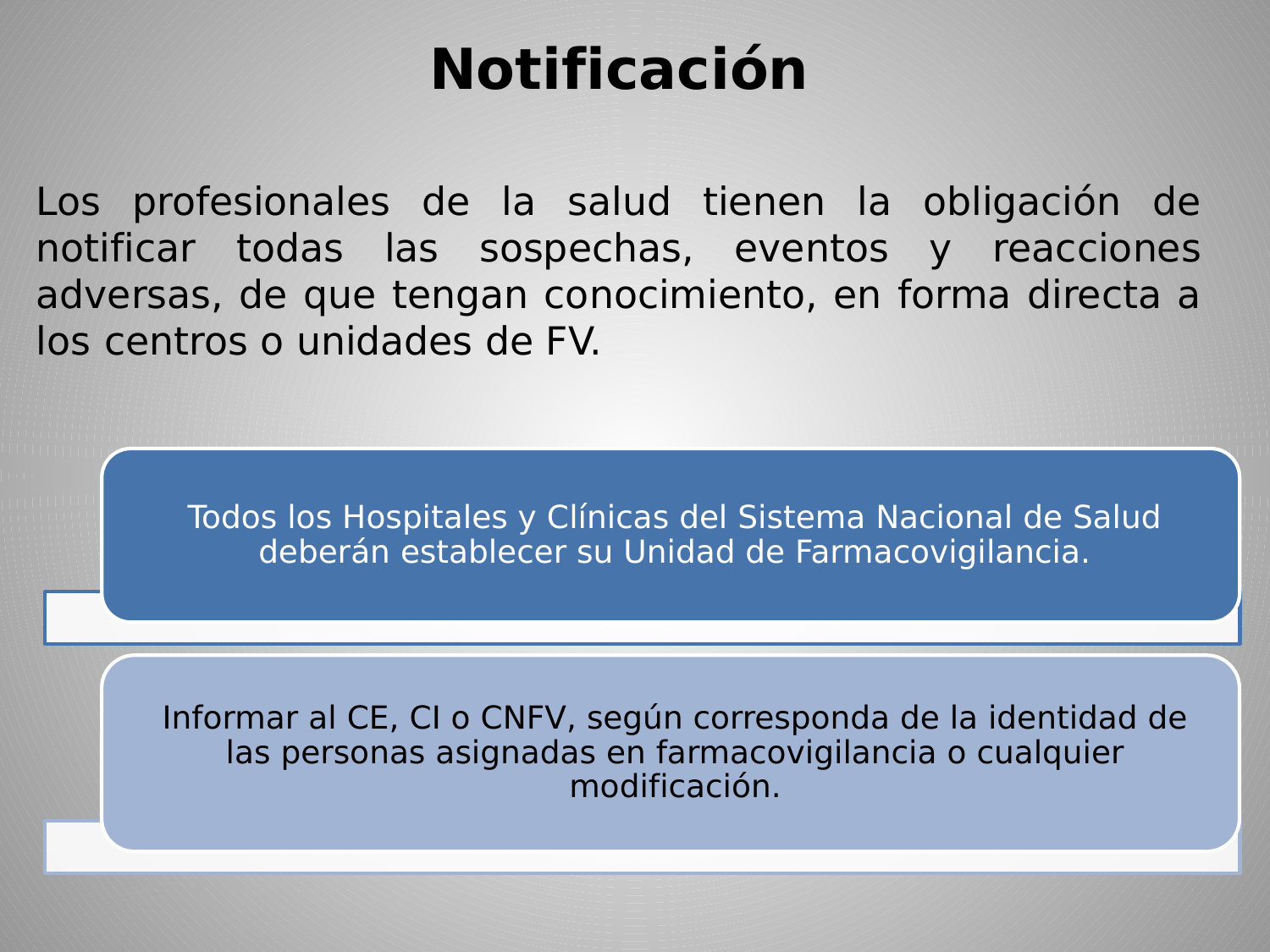

Notificación

Los profesionales de la salud tienen la obligación de notificar todas las sospechas, eventos y reacciones adversas, de que tengan conocimiento, en forma directa a los centros o unidades de FV.

Todos los Hospitales y Clínicas del Sistema Nacional de Salud deberán establecer su Unidad de Farmacovigilancia.
Informar al CE, CI o CNFV, según corresponda de la identidad de las personas asignadas en farmacovigilancia o cualquier modificación.